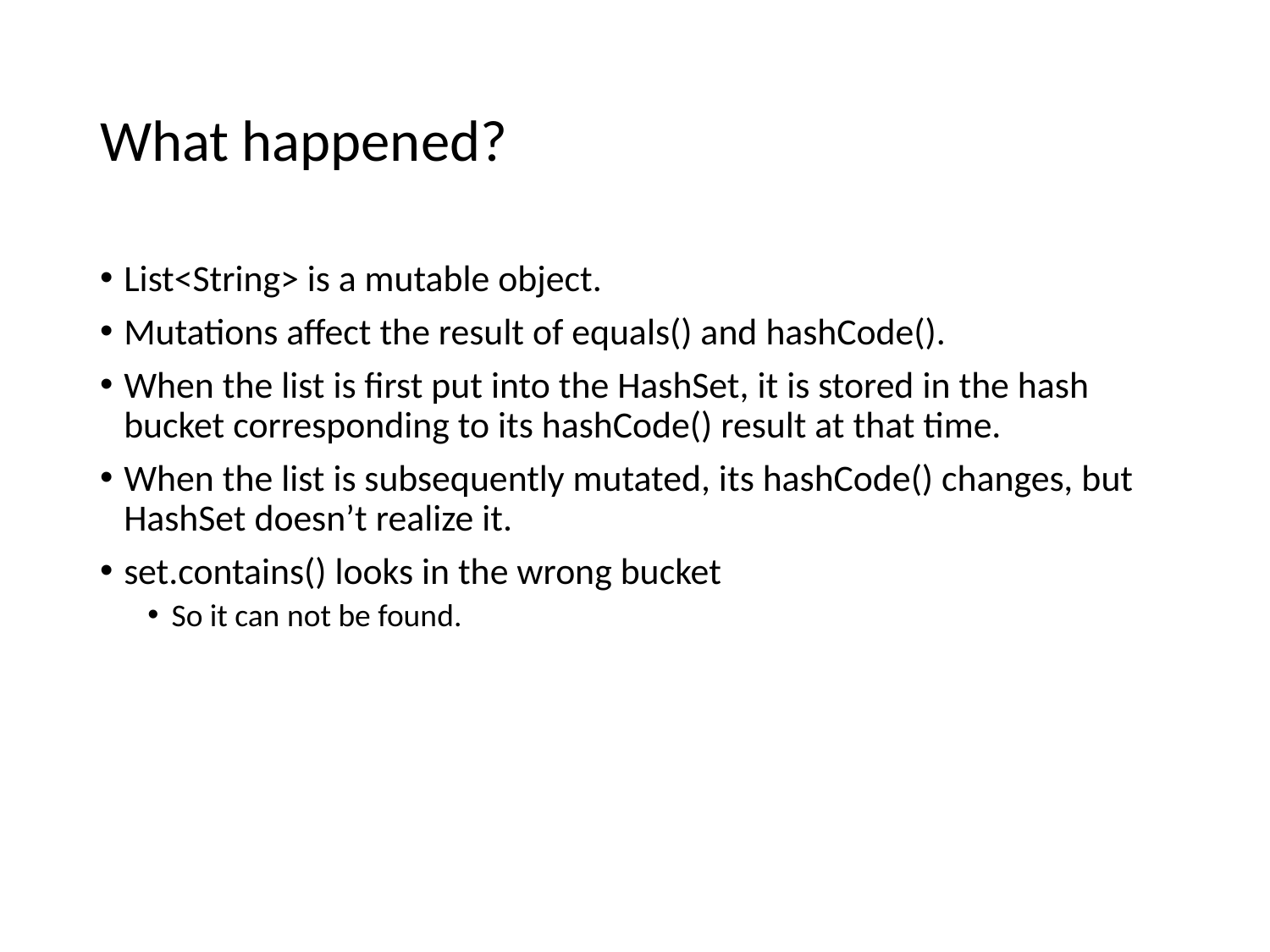

# What happened?
List<String> is a mutable object.
Mutations affect the result of equals() and hashCode().
When the list is first put into the HashSet, it is stored in the hash bucket corresponding to its hashCode() result at that time.
When the list is subsequently mutated, its hashCode() changes, but HashSet doesn’t realize it.
set.contains() looks in the wrong bucket
So it can not be found.